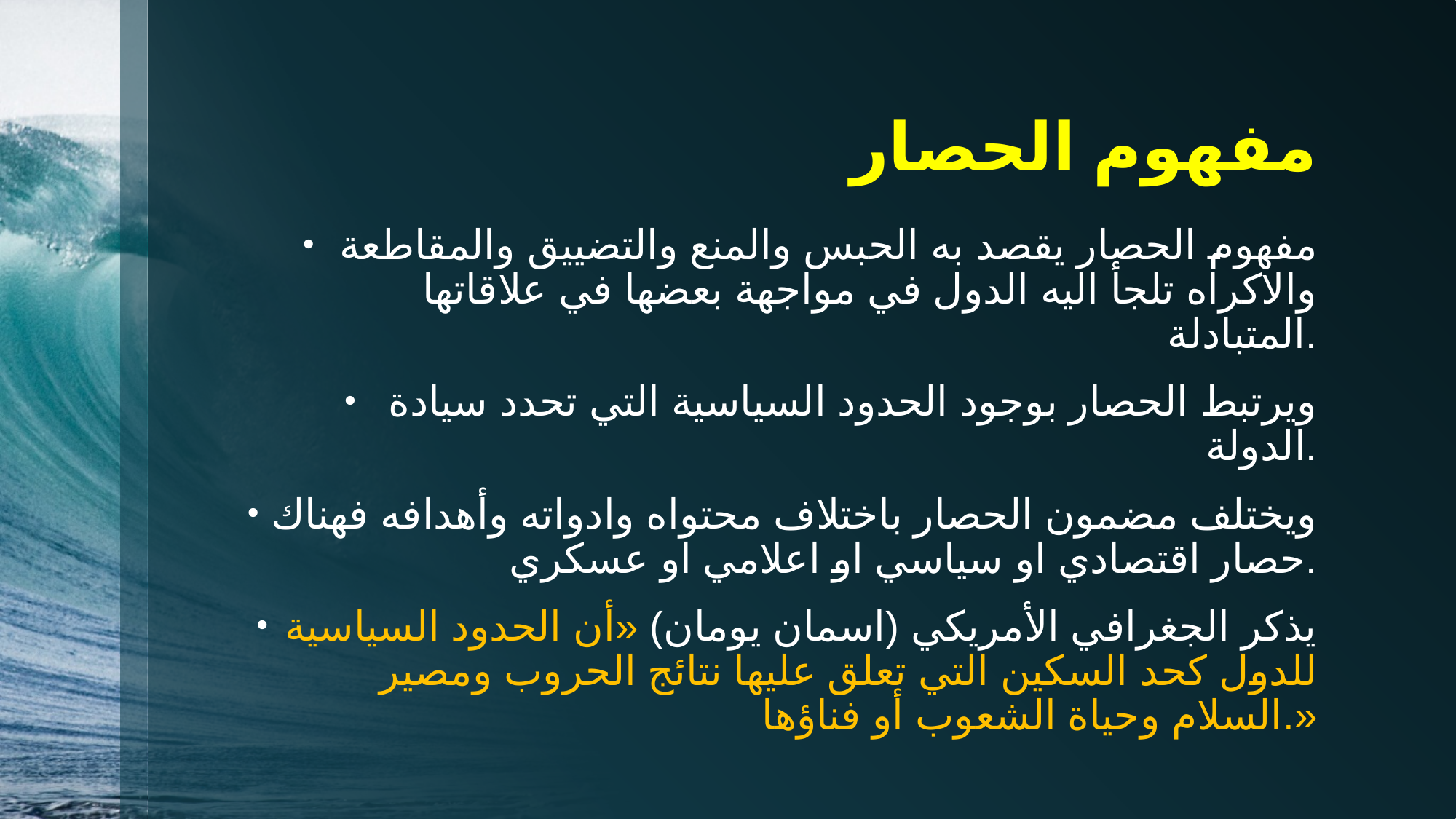

# مفهوم الحصار
مفهوم الحصار يقصد به الحبس والمنع والتضييق والمقاطعة والاكراه تلجأ اليه الدول في مواجهة بعضها في علاقاتها المتبادلة.
ويرتبط الحصار بوجود الحدود السياسية التي تحدد سيادة الدولة.
ويختلف مضمون الحصار باختلاف محتواه وادواته وأهدافه فهناك حصار اقتصادي او سياسي او اعلامي او عسكري.
يذكر الجغرافي الأمريكي (اسمان يومان) «أن الحدود السياسية للدول كحد السكين التي تعلق عليها نتائج الحروب ومصير السلام وحياة الشعوب أو فناؤها.»